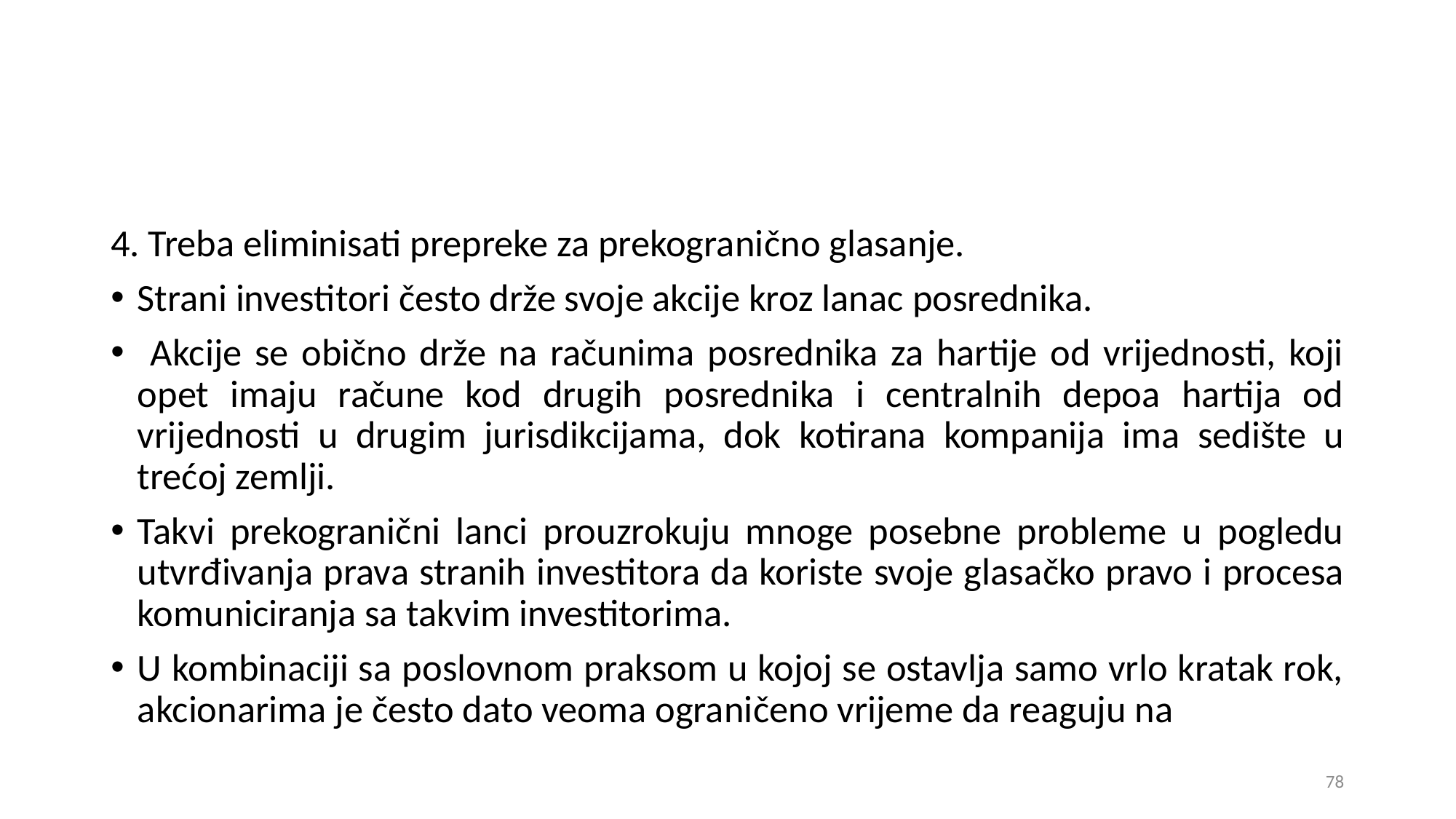

4. Treba eliminisati prepreke za prekogranično glasanje.
Strani investitori često drže svoje akcije kroz lanac posrednika.
 Akcije se obično drže na računima posrednika za hartije od vrijednosti, koji opet imaju račune kod drugih posrednika i centralnih depoa hartija od vrijednosti u drugim jurisdikcijama, dok kotirana kompanija ima sedište u trećoj zemlji.
Takvi prekogranični lanci prouzrokuju mnoge posebne probleme u pogledu utvrđivanja prava stranih investitora da koriste svoje glasačko pravo i procesa komuniciranja sa takvim investitorima.
U kombinaciji sa poslovnom praksom u kojoj se ostavlja samo vrlo kratak rok, akcionarima je često dato veoma ograničeno vrijeme da reaguju na
78